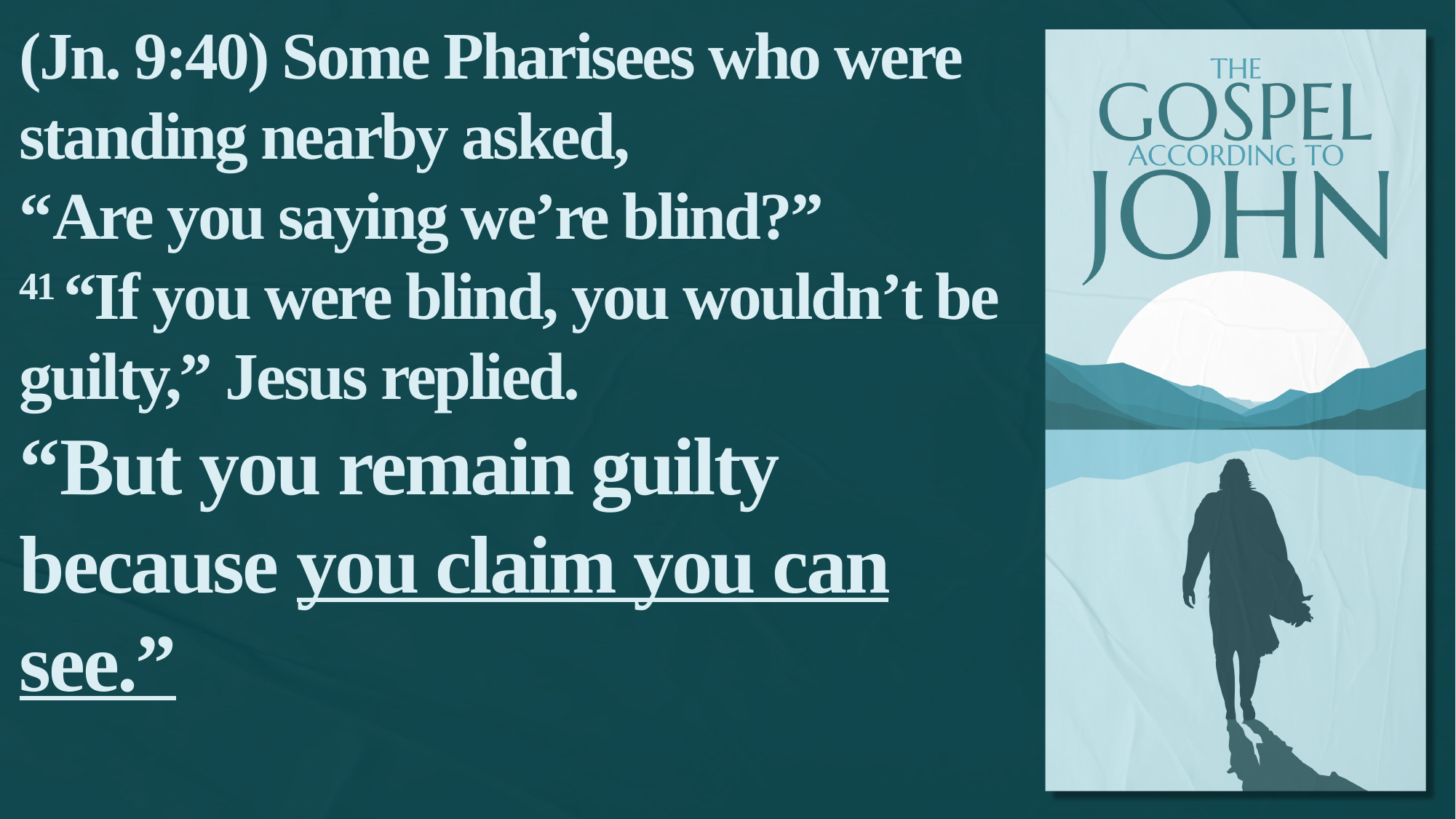

(Jn. 9:40) Some Pharisees who were standing nearby asked,
“Are you saying we’re blind?”
41 “If you were blind, you wouldn’t be guilty,” Jesus replied.
“But you remain guilty
because you claim you can see.”